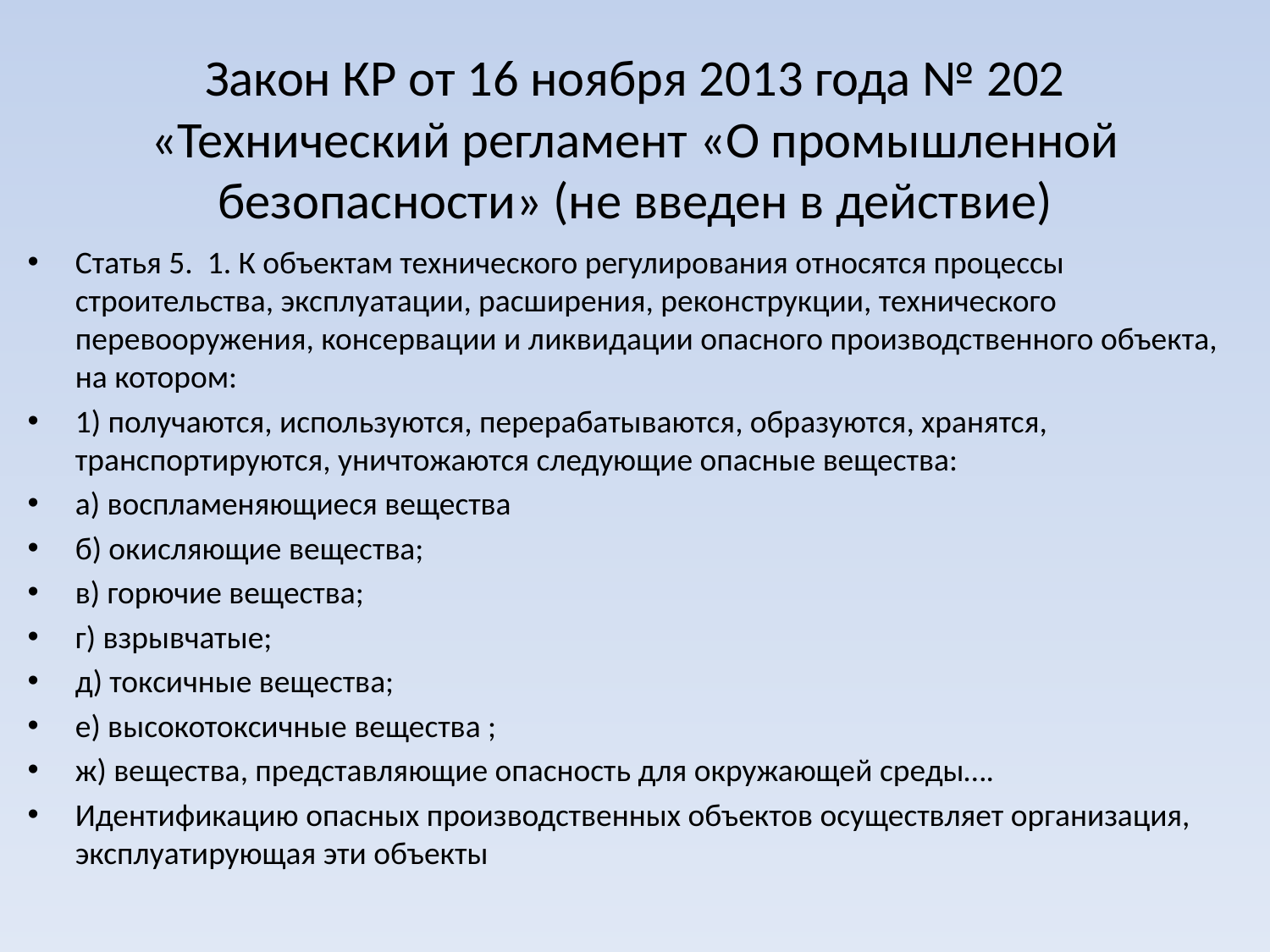

# Закон КР от 16 ноября 2013 года № 202 «Технический регламент «О промышленной безопасности» (не введен в действие)
Статья 5.  1. К объектам технического регулирования относятся процессы строительства, эксплуатации, расширения, реконструкции, технического перевооружения, консервации и ликвидации опасного производственного объекта, на котором:
1) получаются, используются, перерабатываются, образуются, хранятся, транспортируются, уничтожаются следующие опасные вещества:
а) воспламеняющиеся вещества
б) окисляющие вещества;
в) горючие вещества;
г) взрывчатые;
д) токсичные вещества;
е) высокотоксичные вещества ;
ж) вещества, представляющие опасность для окружающей среды….
Идентификацию опасных производственных объектов осуществляет организация, эксплуатирующая эти объекты